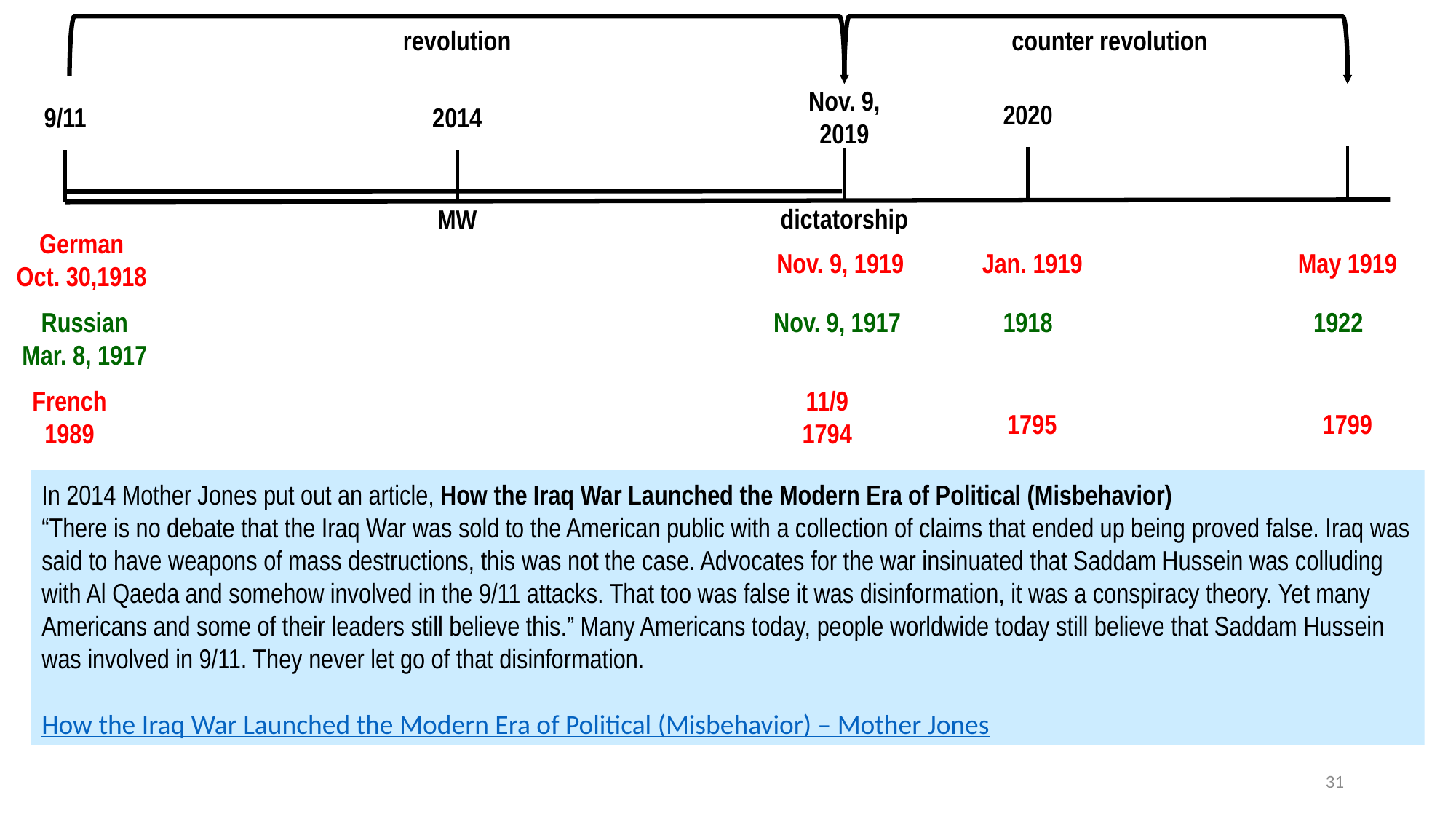

revolution
counter revolution
Nov. 9,
2019
2020
9/11
2014
dictatorship
MW
German
Oct. 30,1918
Nov. 9, 1919
Jan. 1919
May 1919
Russian
Mar. 8, 1917
Nov. 9, 1917
1918
1922
French
1989
11/9
1794
1795
1799
In 2014 Mother Jones put out an article, How the Iraq War Launched the Modern Era of Political (Misbehavior)
“There is no debate that the Iraq War was sold to the American public with a collection of claims that ended up being proved false. Iraq was said to have weapons of mass destructions, this was not the case. Advocates for the war insinuated that Saddam Hussein was colluding with Al Qaeda and somehow involved in the 9/11 attacks. That too was false it was disinformation, it was a conspiracy theory. Yet many Americans and some of their leaders still believe this.” Many Americans today, people worldwide today still believe that Saddam Hussein was involved in 9/11. They never let go of that disinformation.

How the Iraq War Launched the Modern Era of Political (Misbehavior) – Mother Jones
31